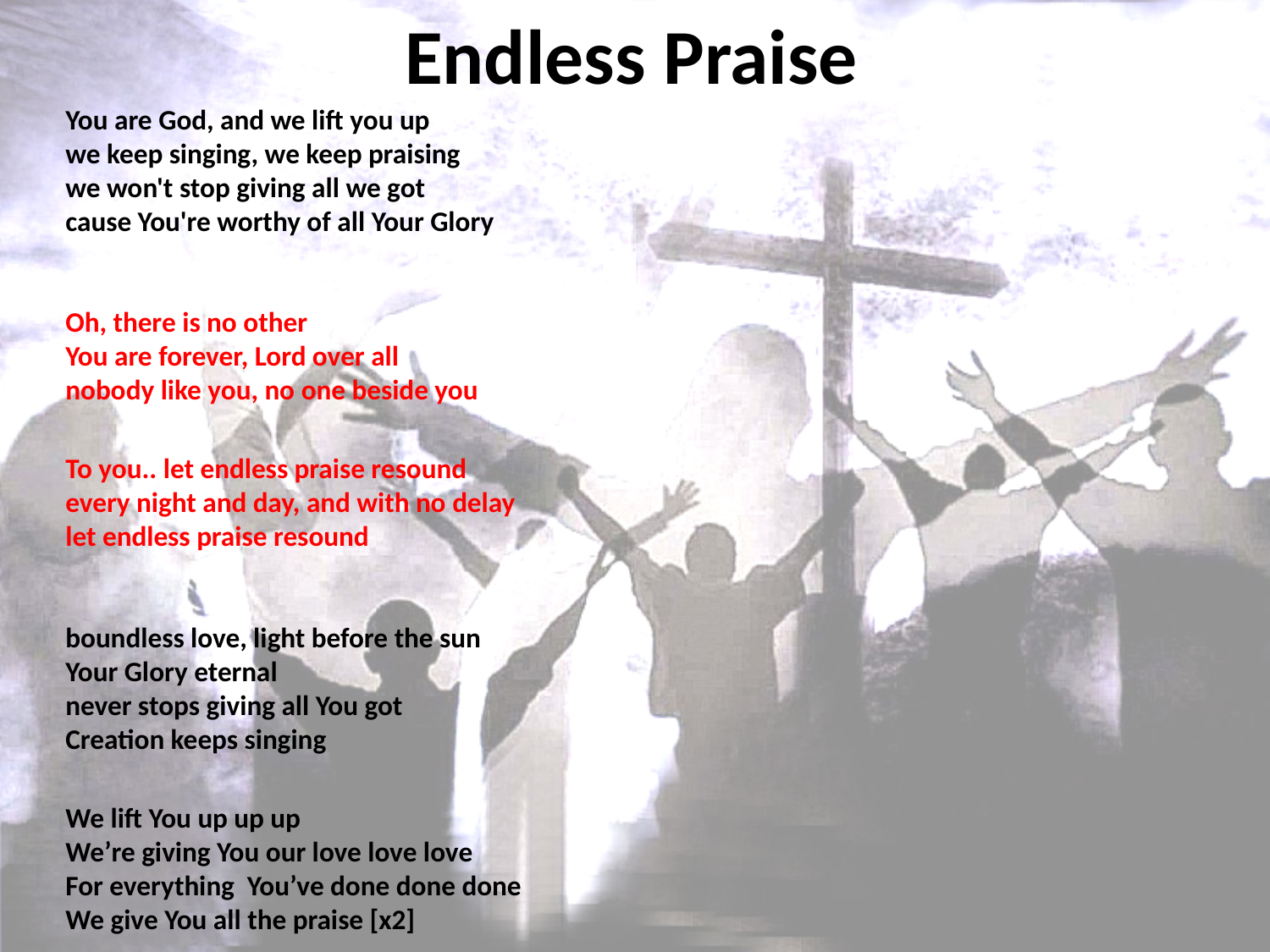

# Endless Praise
You are God, and we lift you up
we keep singing, we keep praising
we won't stop giving all we got
cause You're worthy of all Your Glory
Oh, there is no other
You are forever, Lord over all
nobody like you, no one beside you

To you.. let endless praise resound
every night and day, and with no delay
let endless praise resound
boundless love, light before the sun
Your Glory eternal
never stops giving all You got
Creation keeps singing

We lift You up up up
Weʼre giving You our love love love
For everything  Youʼve done done done
We give You all the praise [x2]